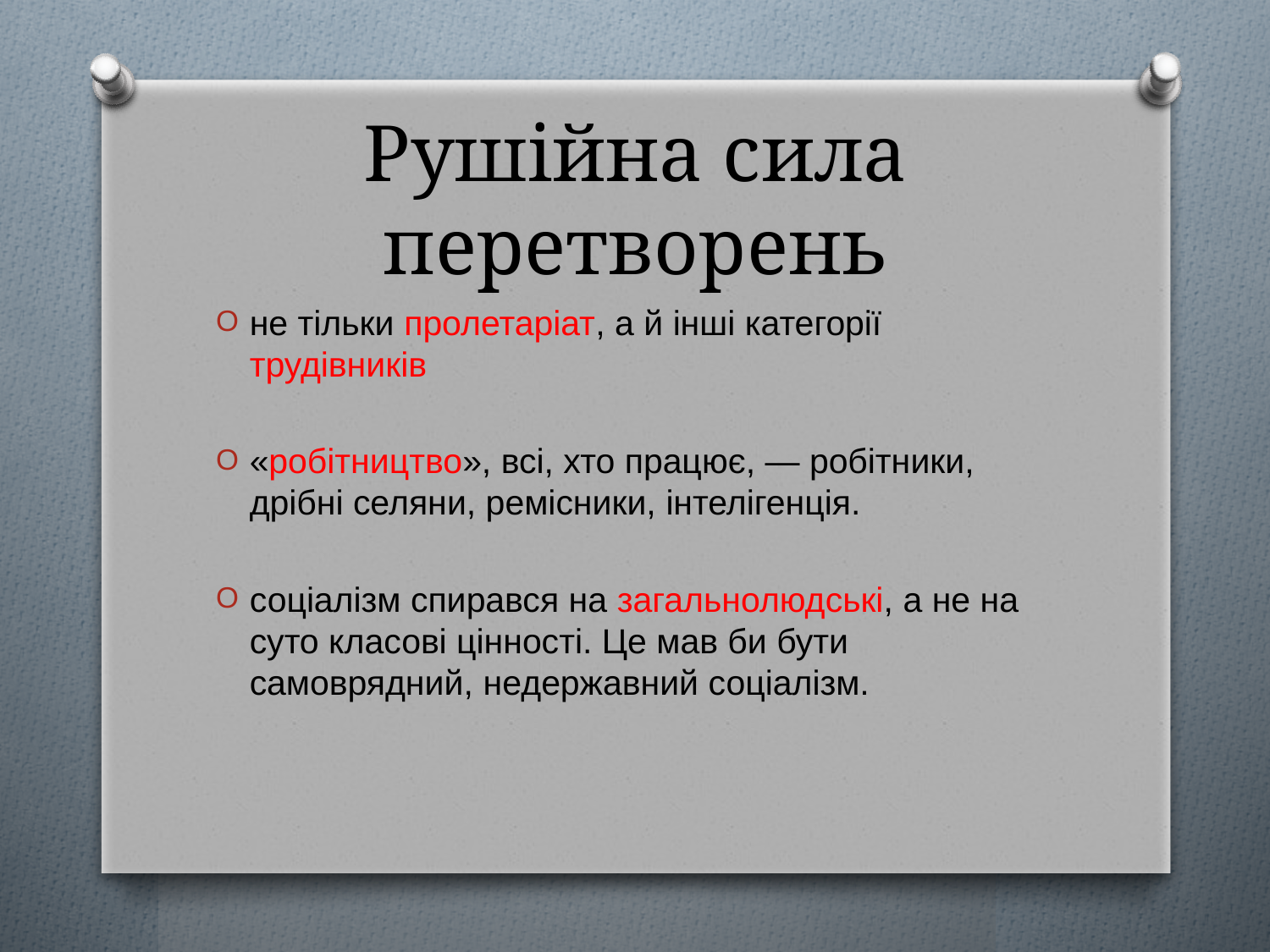

# Рушійна сила перетворень
не тільки пролетаріат, а й інші категорії трудівників

«робітництво», всі, хто працює, — робітники, дрібні селяни, ремісники, інтелігенція.

соціалізм спирався на загальнолюдські, а не на суто класові цінності. Це мав би бути самоврядний, недержавний соціалізм.